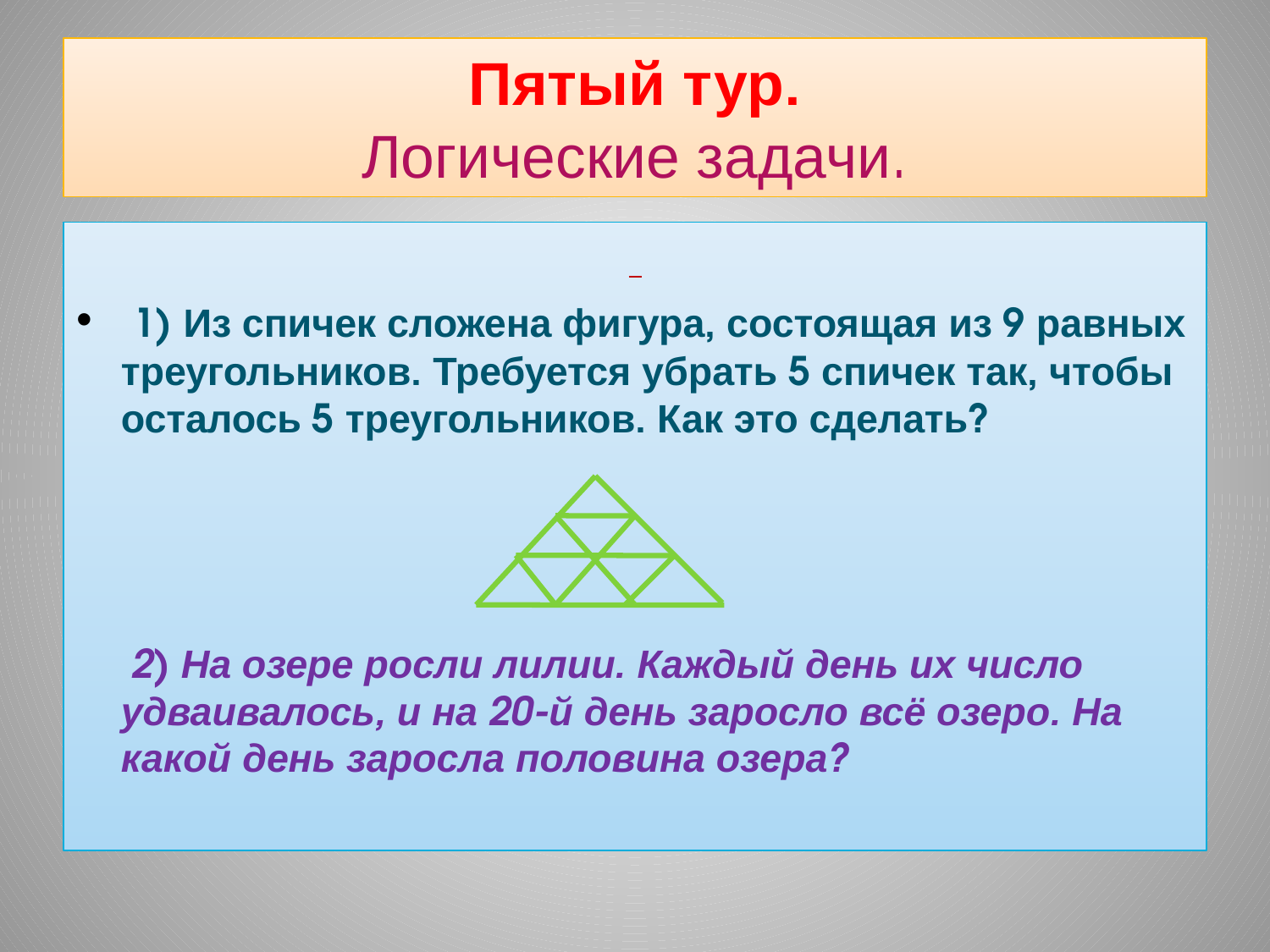

# Пятый тур. Логические задачи.

 1) Из спичек сложена фигура, состоящая из 9 равных треугольников. Требуется убрать 5 спичек так, чтобы осталось 5 треугольников. Как это сделать?

     2) На озере росли лилии. Каждый день их число удваивалось, и на 20-й день заросло всё озеро. На какой день заросла половина озера?